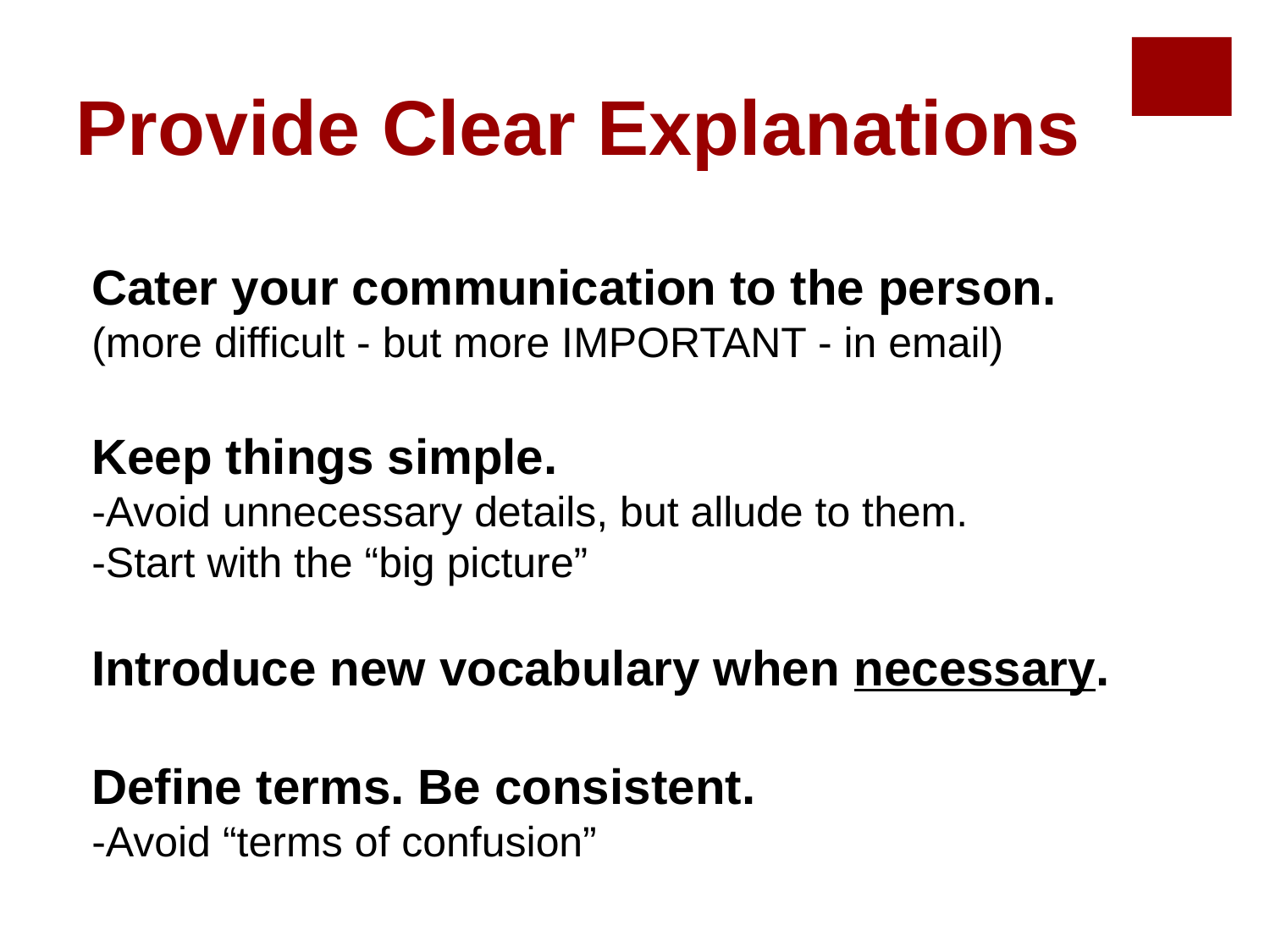

Provide Clear Explanations
Cater your communication to the person.
(more difficult - but more IMPORTANT - in email)

Keep things simple.
-Avoid unnecessary details, but allude to them.
-Start with the “big picture”

Introduce new vocabulary when necessary.

Define terms. Be consistent.
-Avoid “terms of confusion”